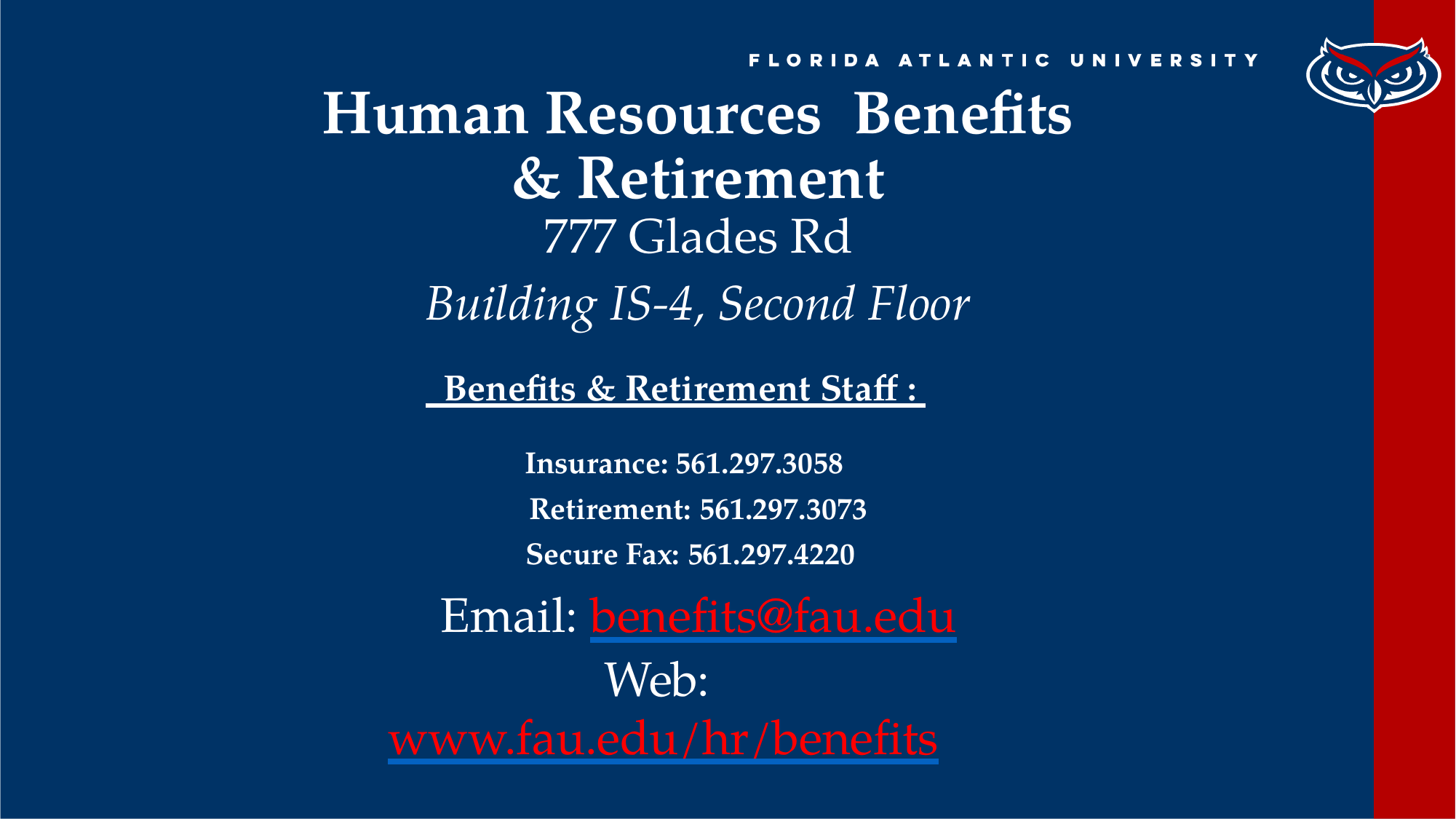

# Human Resources  Benefits & Retirement 777 Glades Rd
Building IS-4, Second Floor
  Benefits & Retirement Staff :
             Insurance: 561.297.3058
Retirement: 561.297.3073
Secure Fax: 561.297.4220
Email: benefits@fau.edu
Web: www.fau.edu/hr/benefits